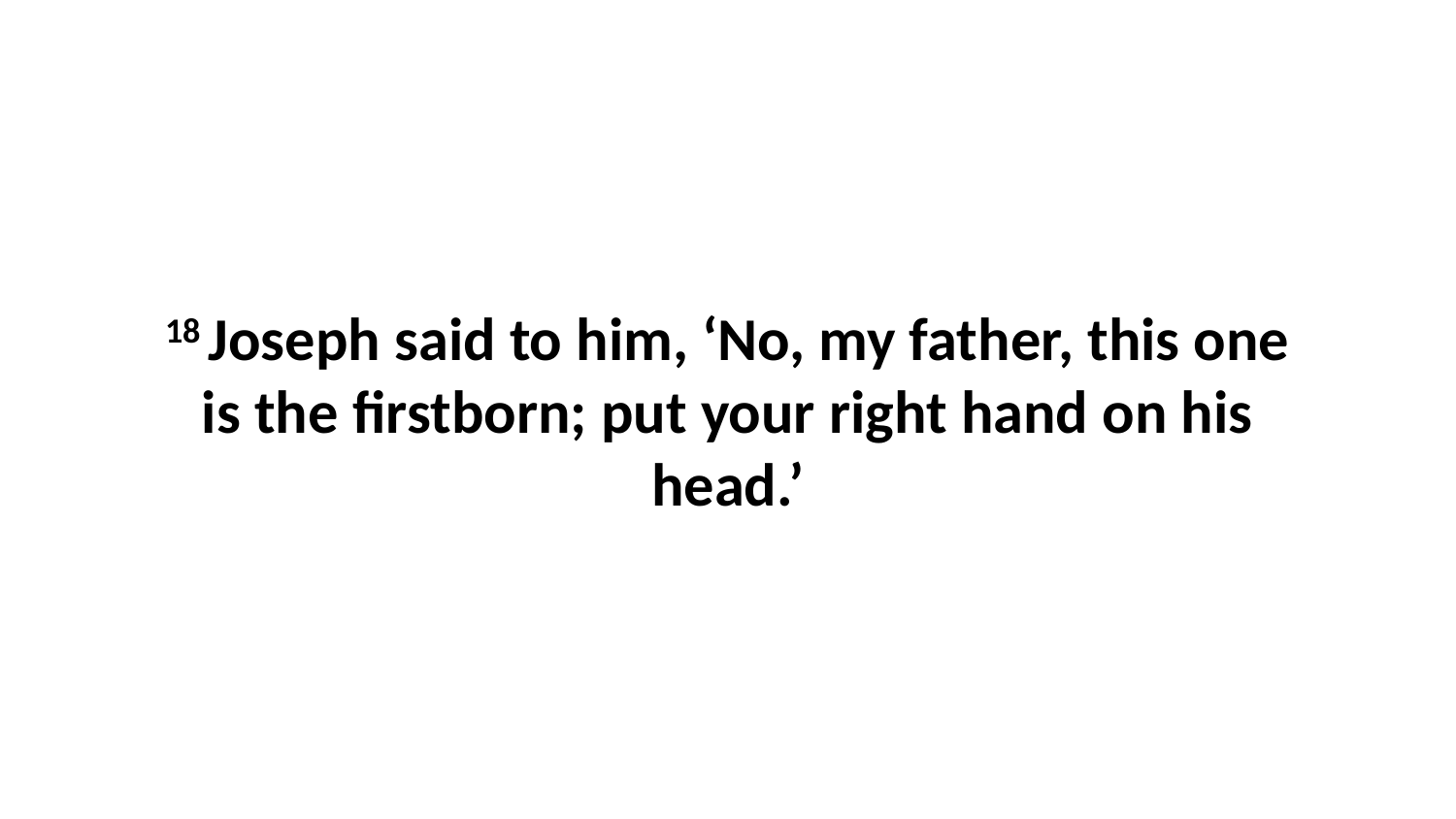

18 Joseph said to him, ‘No, my father, this one is the firstborn; put your right hand on his head.’